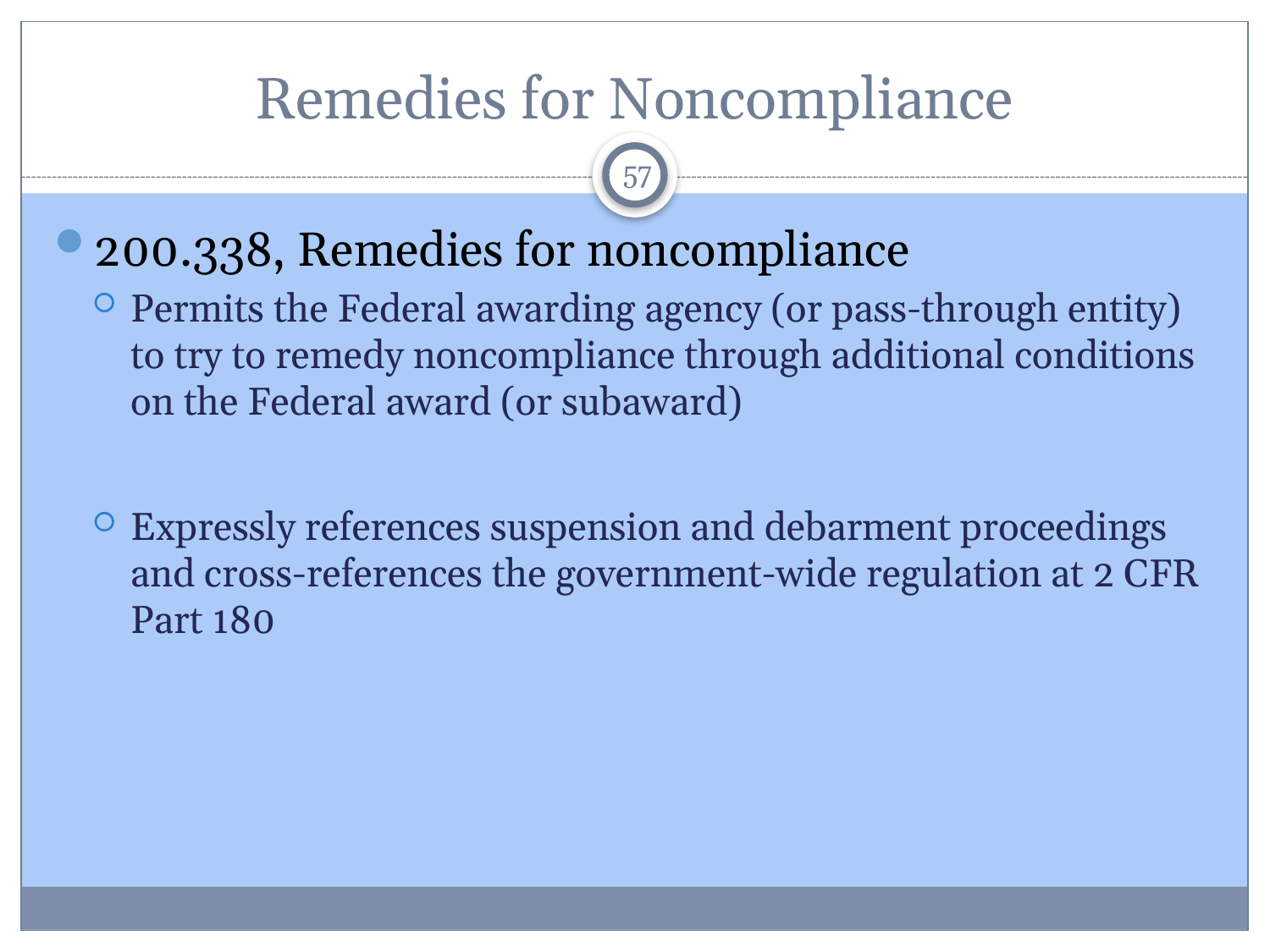

# Remedies for Noncompliance
57
200.338, Remedies for noncompliance
Permits the Federal awarding agency (or pass-through entity) to try to remedy noncompliance through additional conditions on the Federal award (or subaward)

Expressly references suspension and debarment proceedings and cross-references the government-wide regulation at 2 CFR Part 180